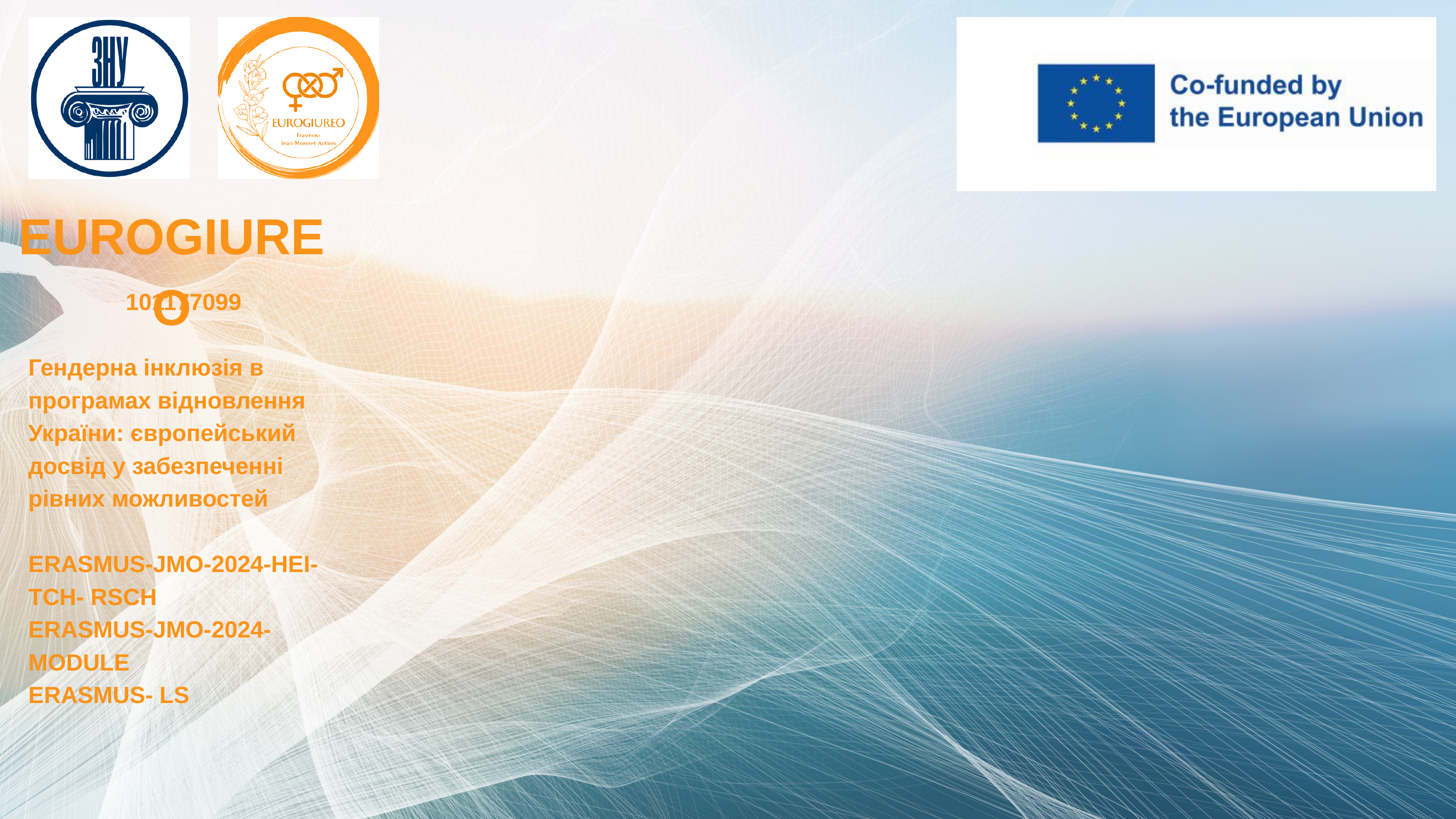

EUROGIUREO
101177099

Гендерна інклюзія в програмах відновлення України: європейський досвід у забезпеченні рівних можливостей

ERASMUS-JMO-2024-HEI-TCH- RSCH
ERASMUS-JMO-2024-MODULE
ERASMUS- LS